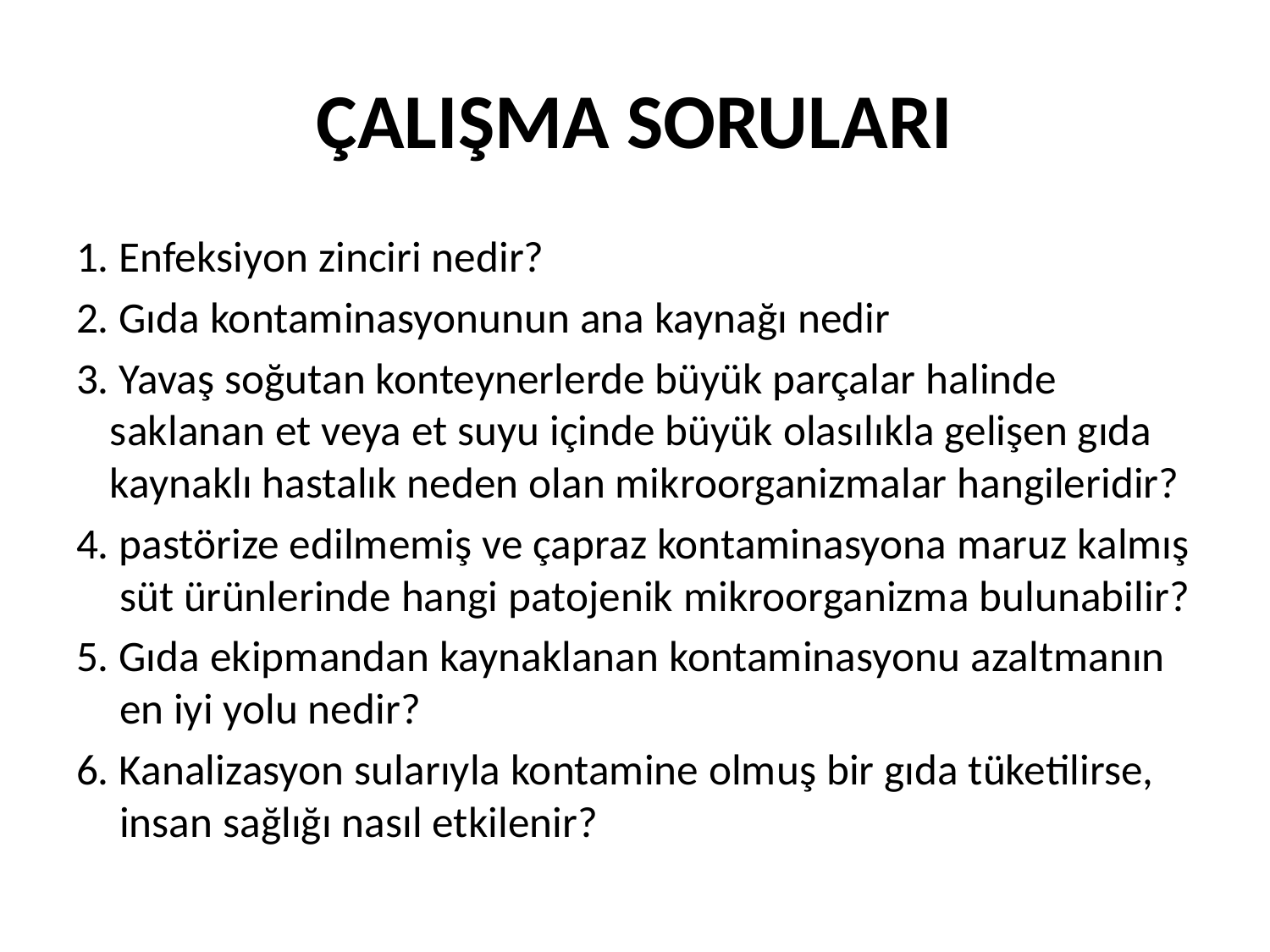

# ÇALIŞMA SORULARI
1. Enfeksiyon zinciri nedir?
2. Gıda kontaminasyonunun ana kaynağı nedir
3. Yavaş soğutan konteynerlerde büyük parçalar halinde saklanan et veya et suyu içinde büyük olasılıkla gelişen gıda kaynaklı hastalık neden olan mikroorganizmalar hangileridir?
4. pastörize edilmemiş ve çapraz kontaminasyona maruz kalmış süt ürünlerinde hangi patojenik mikroorganizma bulunabilir?
5. Gıda ekipmandan kaynaklanan kontaminasyonu azaltmanın en iyi yolu nedir?
6. Kanalizasyon sularıyla kontamine olmuş bir gıda tüketilirse, insan sağlığı nasıl etkilenir?